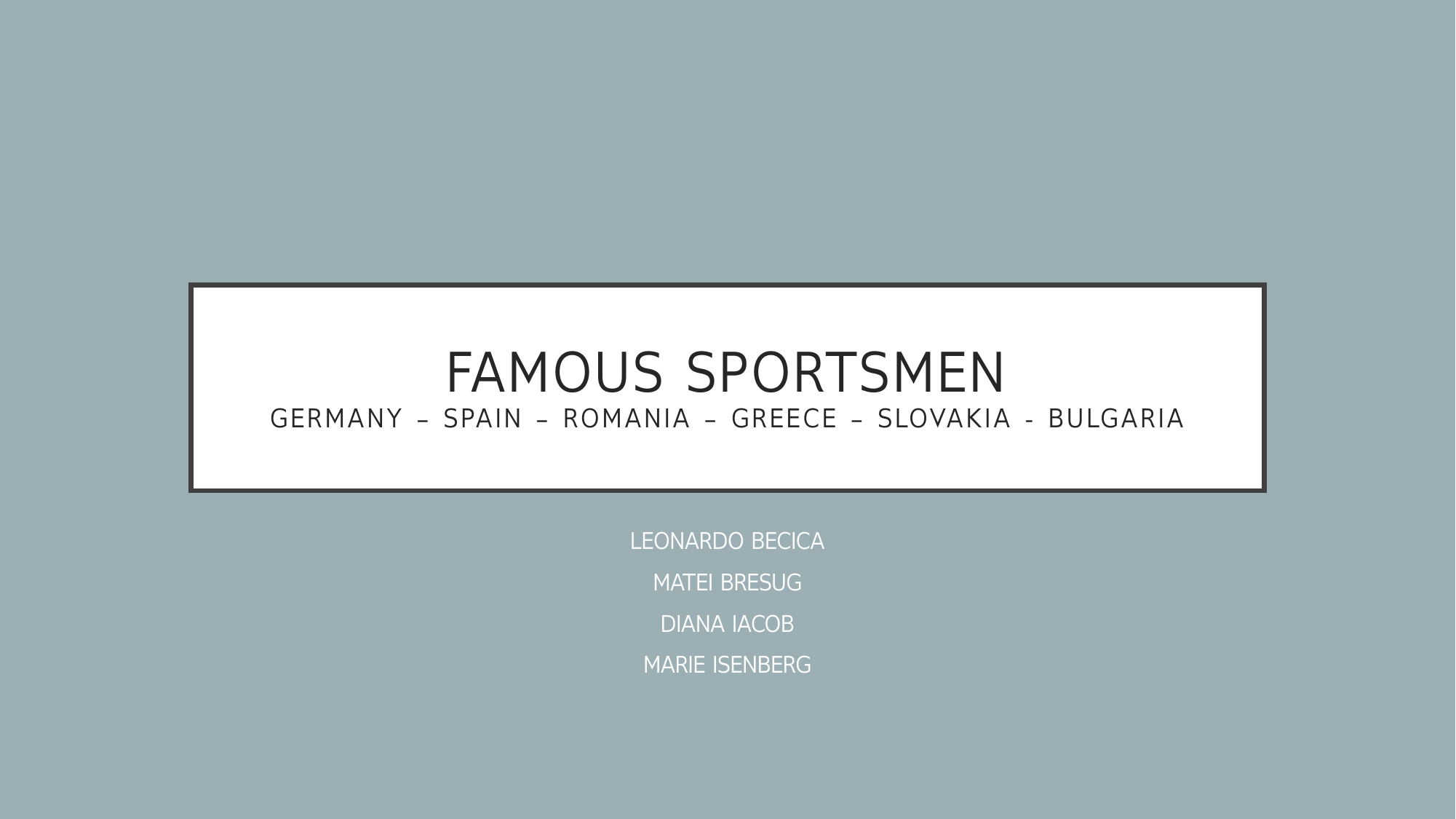

# Famous sportsmen Germany – spain – Romania – GREECE – Slovakia - Bulgaria
LEONARDO BECICA
MATEI BRESUG
DIANA IACOB
MARIE ISENBERG